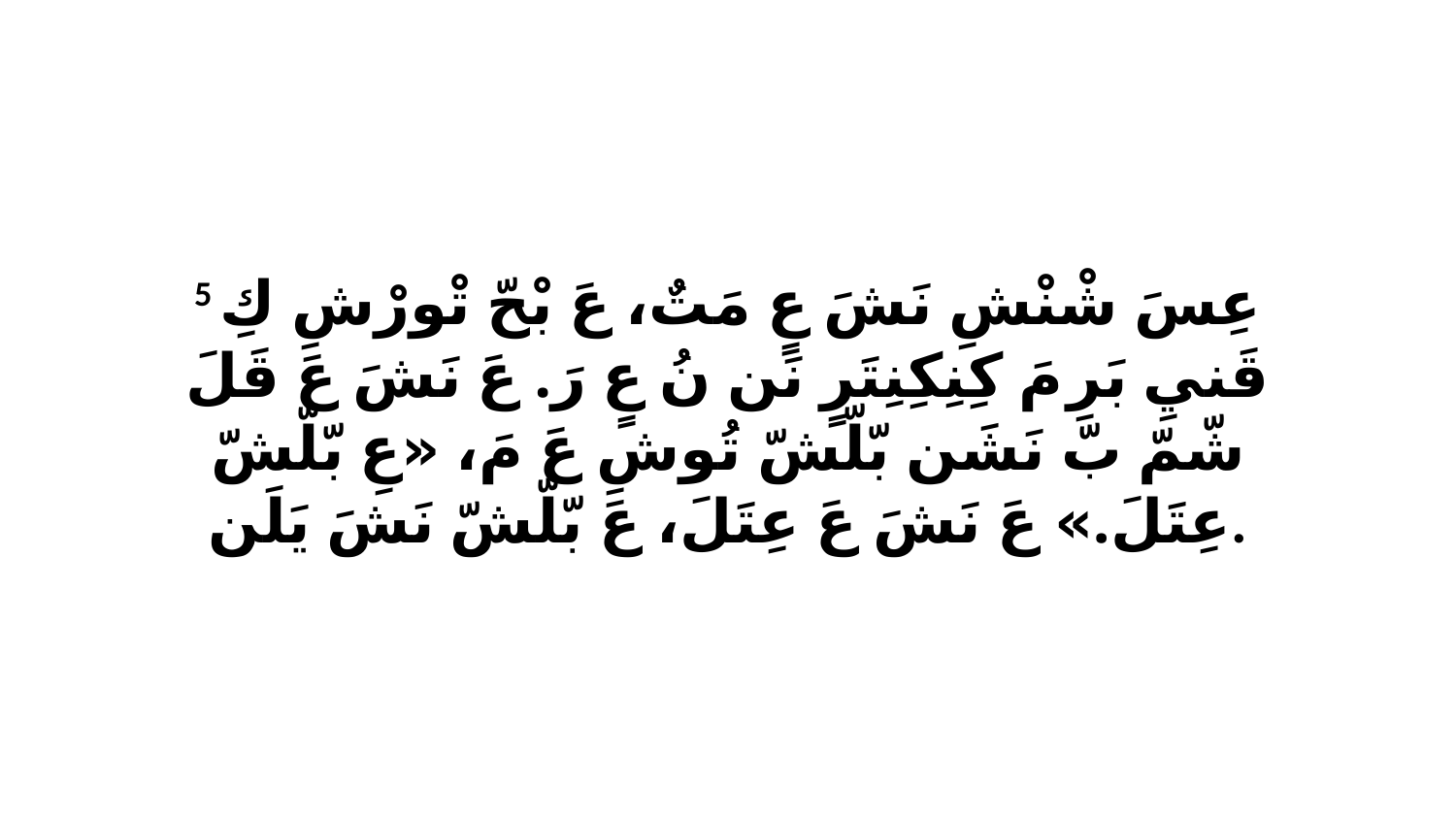

5 عِسَ شْنْشِ نَشَ عٍ مَتٌ، عَ بْحّ تْورْشِ كِ قَنيِ بَرِ مَ كِنِكِنِتَرٍ نَن نُ عٍ رَ. عَ نَشَ عَ قَلَ شّمّ بّ نَشَن بّلّشّ تُوشِ عَ مَ، «عِ بّلّشّ عِتَلَ.» عَ نَشَ عَ عِتَلَ، عَ بّلّشّ نَشَ يَلَن.